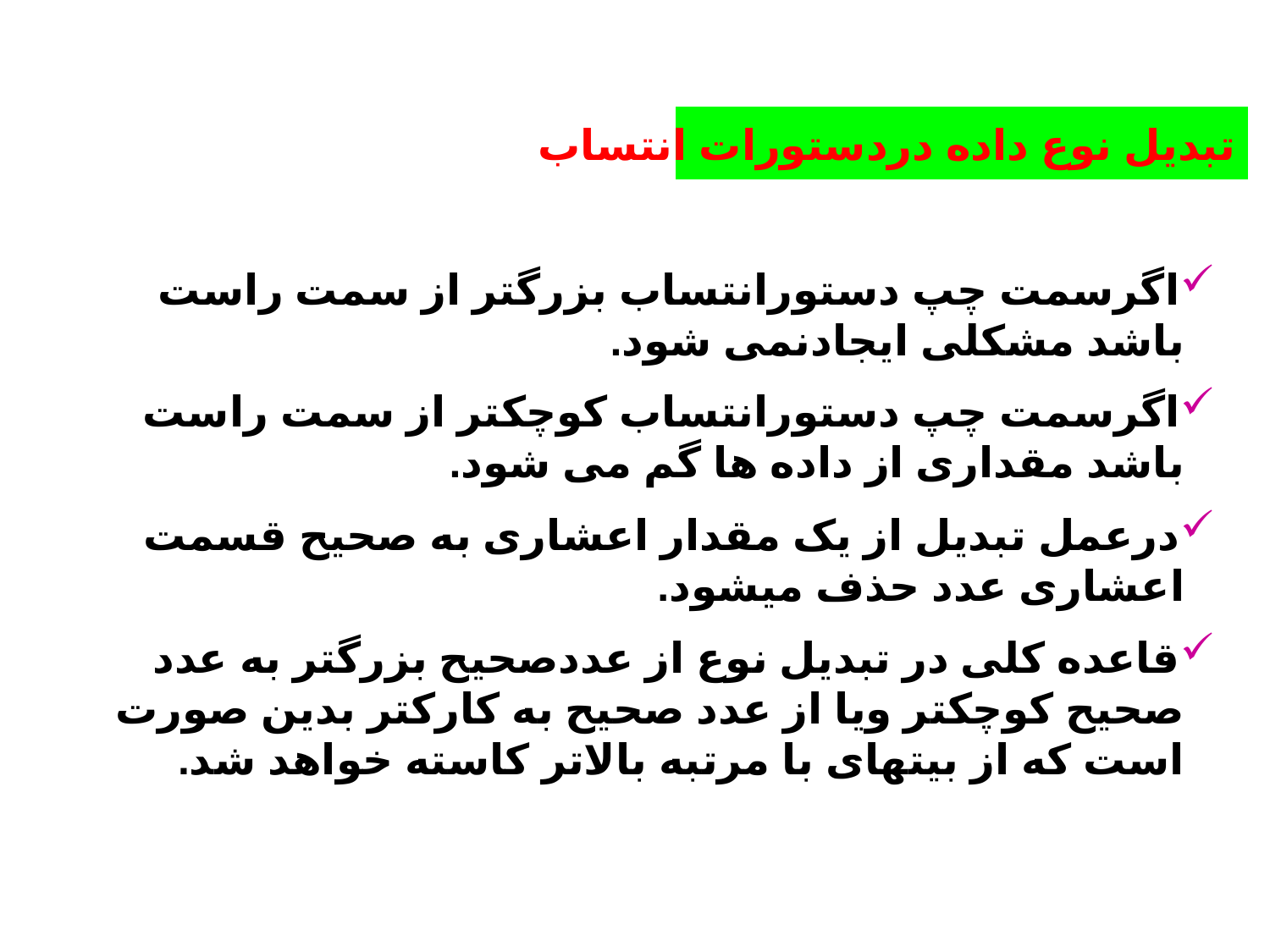

تبدیل نوع داده دردستورات انتساب
اگرسمت چپ دستورانتساب بزرگتر از سمت راست باشد مشکلی ایجادنمی شود.
اگرسمت چپ دستورانتساب کوچکتر از سمت راست باشد مقداری از داده ها گم می شود.
درعمل تبدیل از یک مقدار اعشاری به صحیح قسمت اعشاری عدد حذف میشود.
قاعده کلی در تبدیل نوع از عددصحیح بزرگتر به عدد صحیح کوچکتر ویا از عدد صحیح به کارکتر بدین صورت است که از بیتهای با مرتبه بالاتر کاسته خواهد شد.